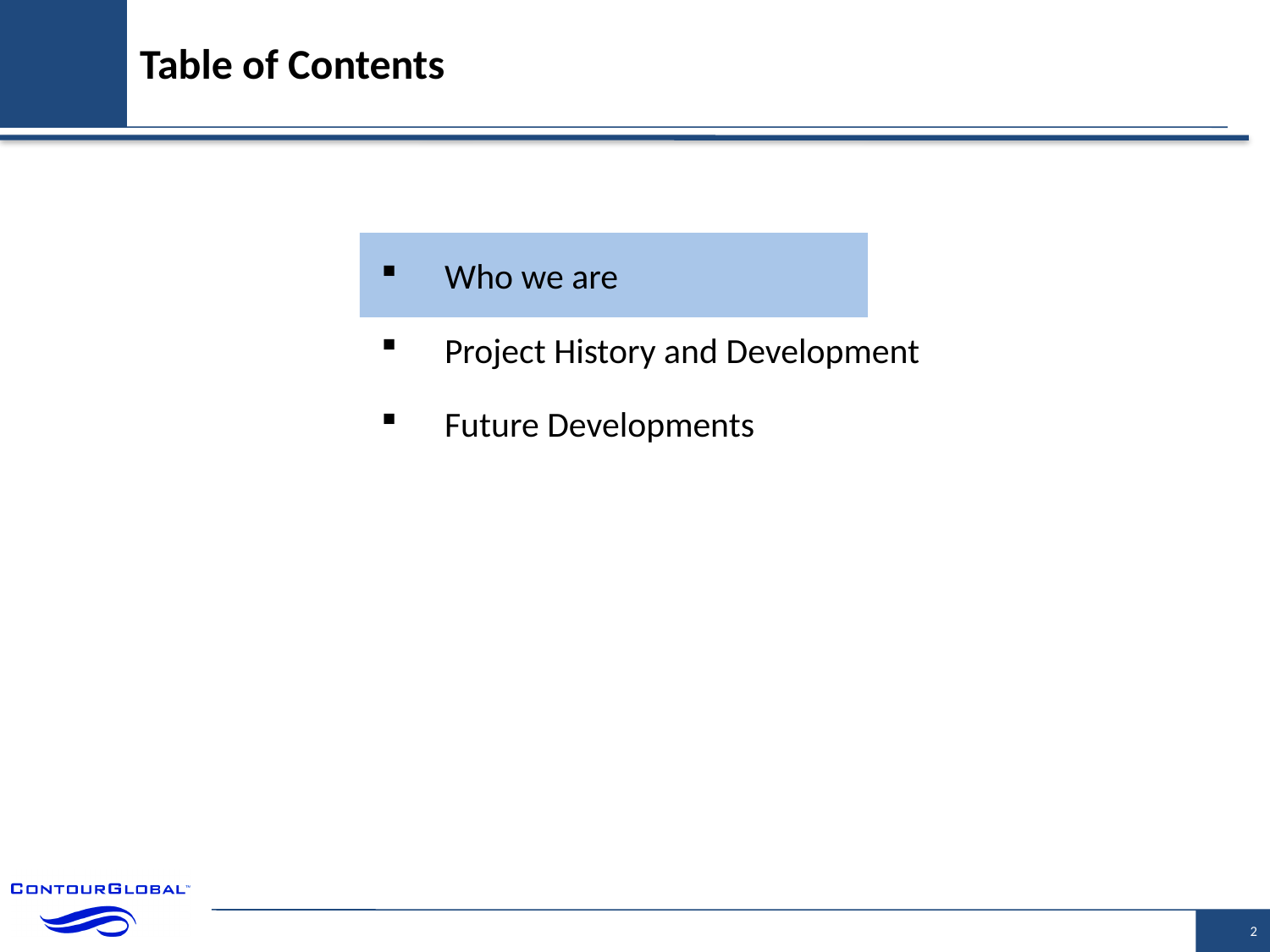

# Table of Contents

Who we are
Project History and Development
Future Developments